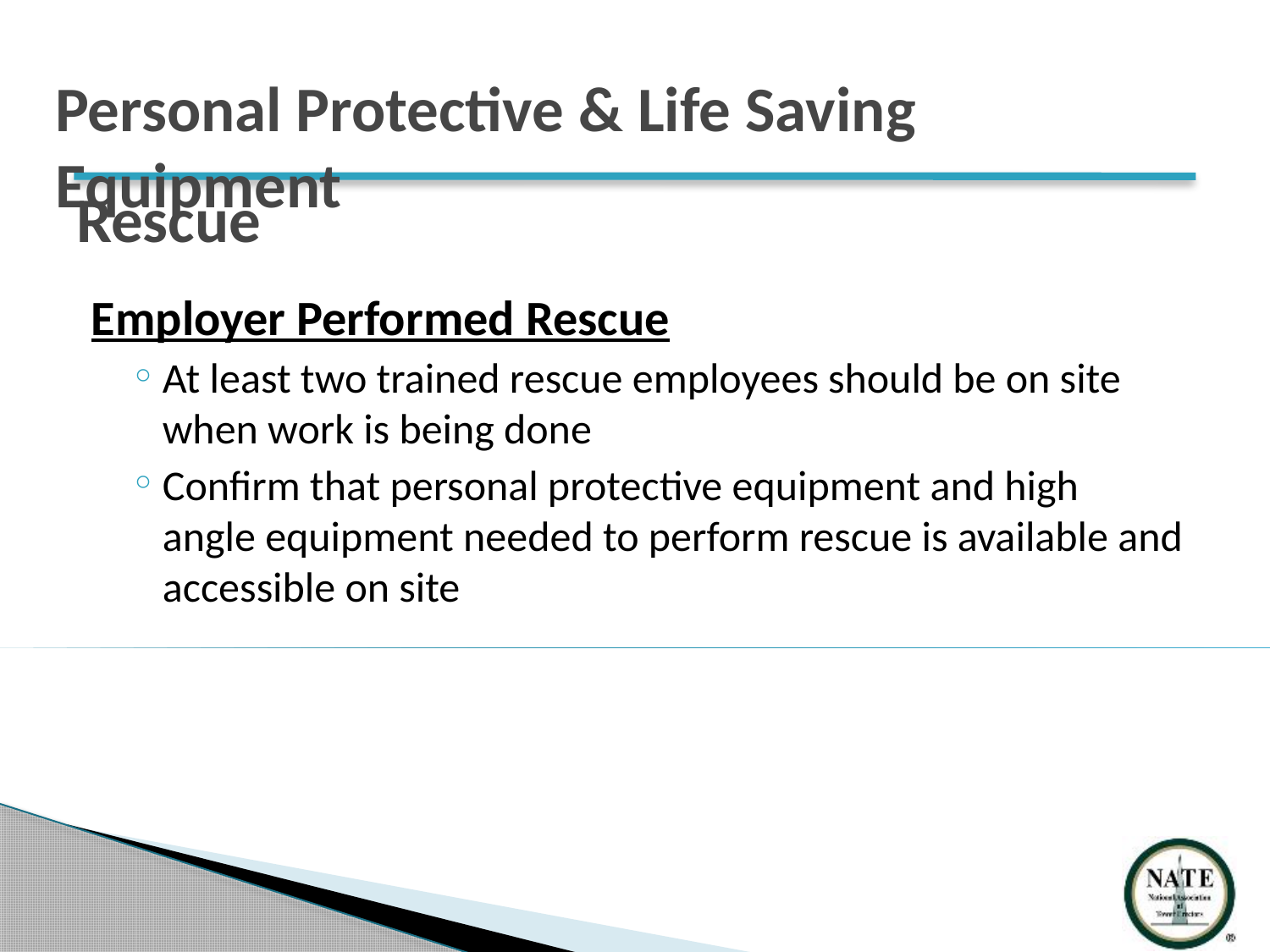

Personal Protective & Life Saving Equipment
# Rescue
Employer Performed Rescue
At least two trained rescue employees should be on site when work is being done
Confirm that personal protective equipment and high 	angle equipment needed to perform rescue is available and accessible on site